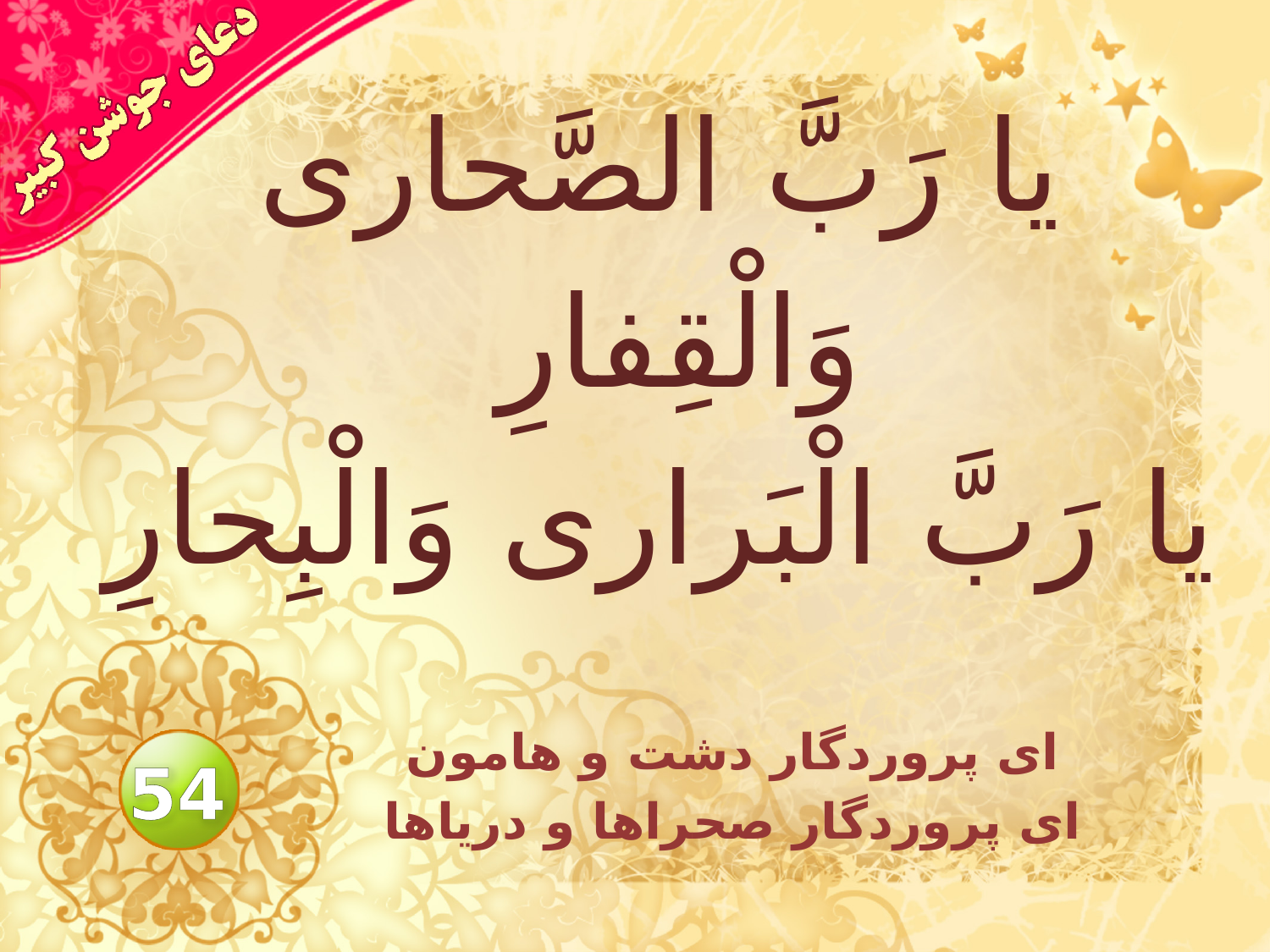

# يا رَبَّ الصَّحارى وَالْقِفارِ يا رَبَّ الْبَرارى وَالْبِحارِ
اى پروردگار دشت و هامون
اى پروردگار صحراها و درياها

54